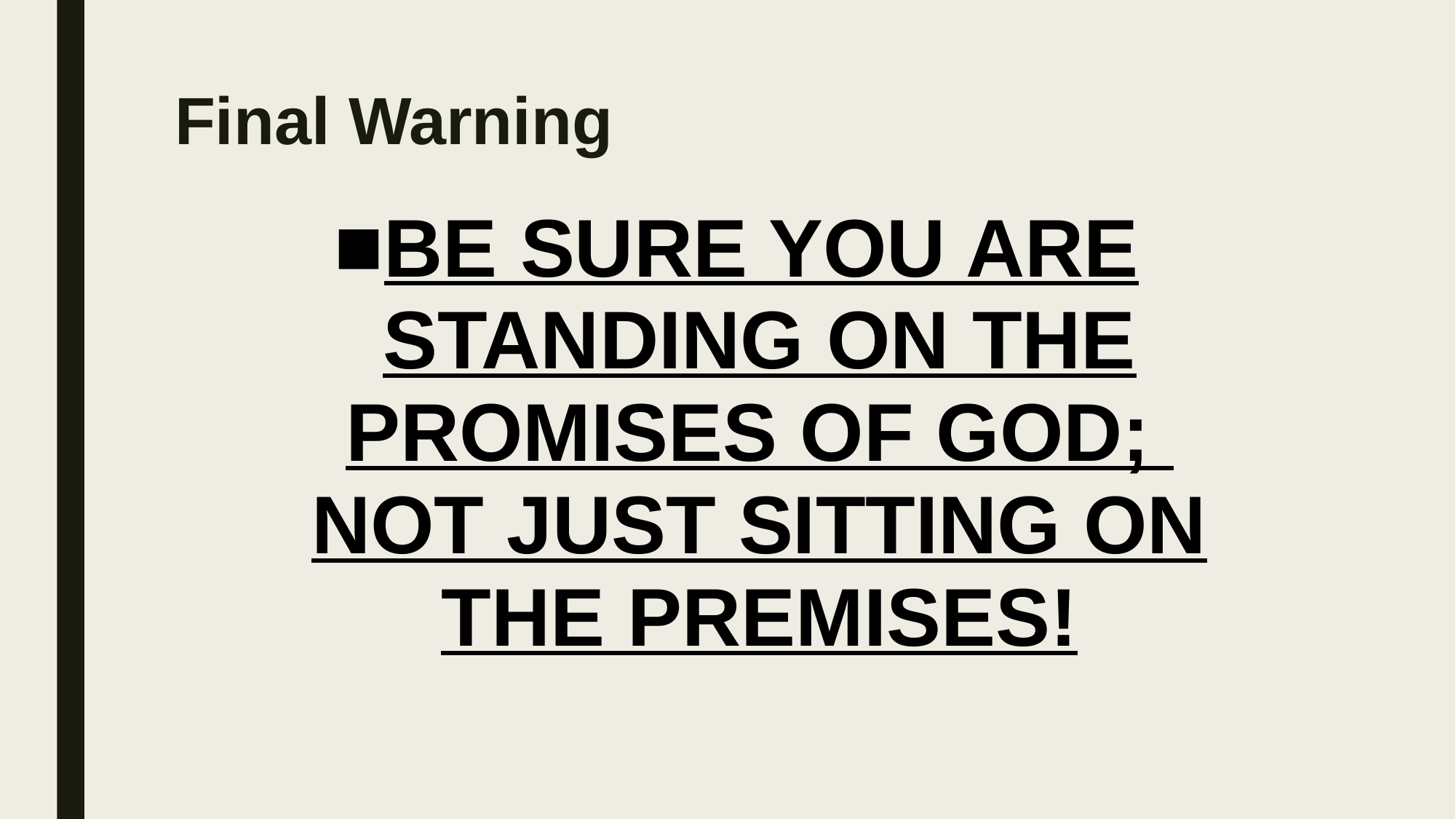

# Final Warning
BE SURE YOU ARE STANDING ON THE PROMISES OF GOD;
NOT JUST SITTING ON THE PREMISES!